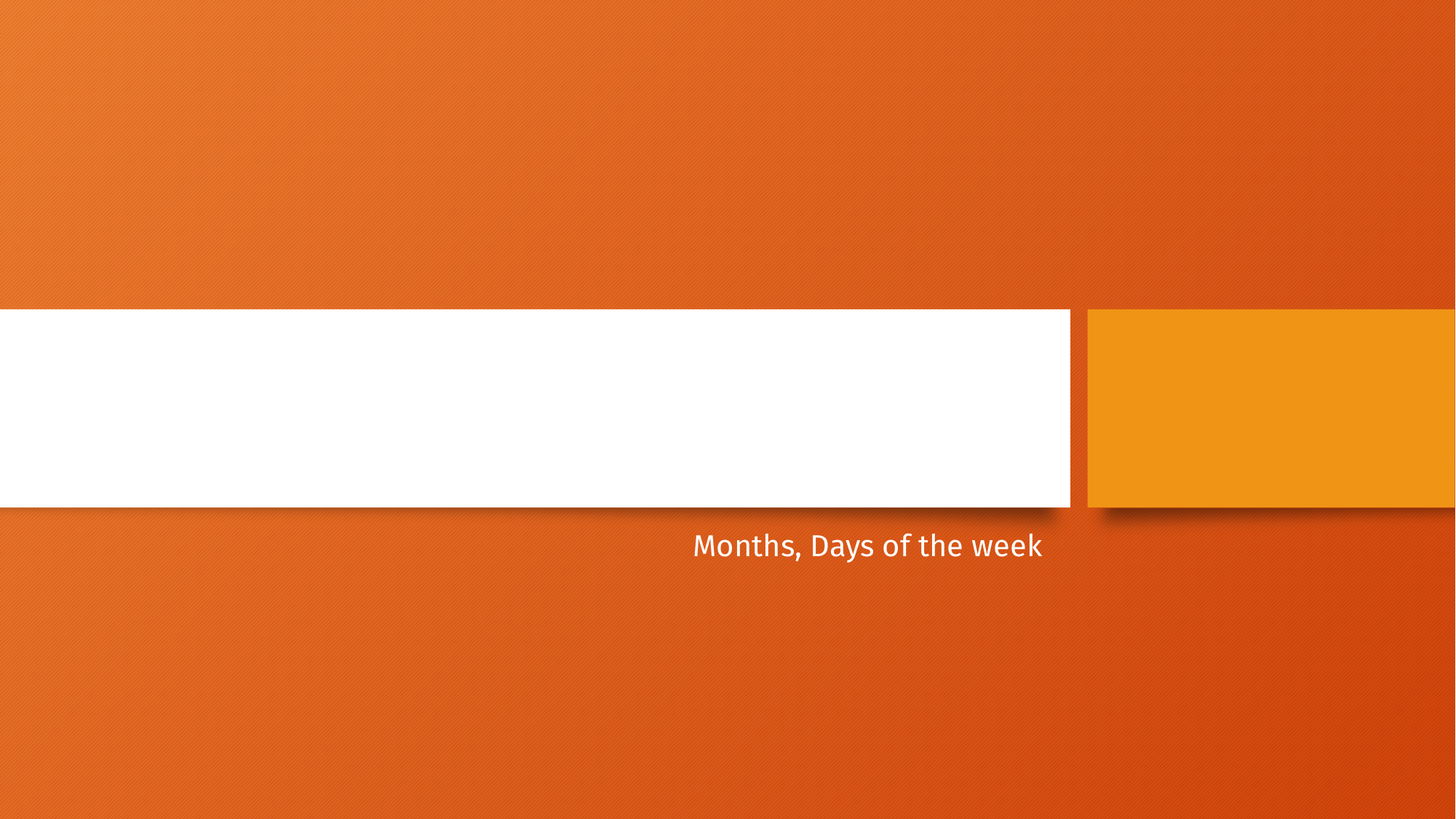

ᏣᎳᎩ 101
Months, Days of the week